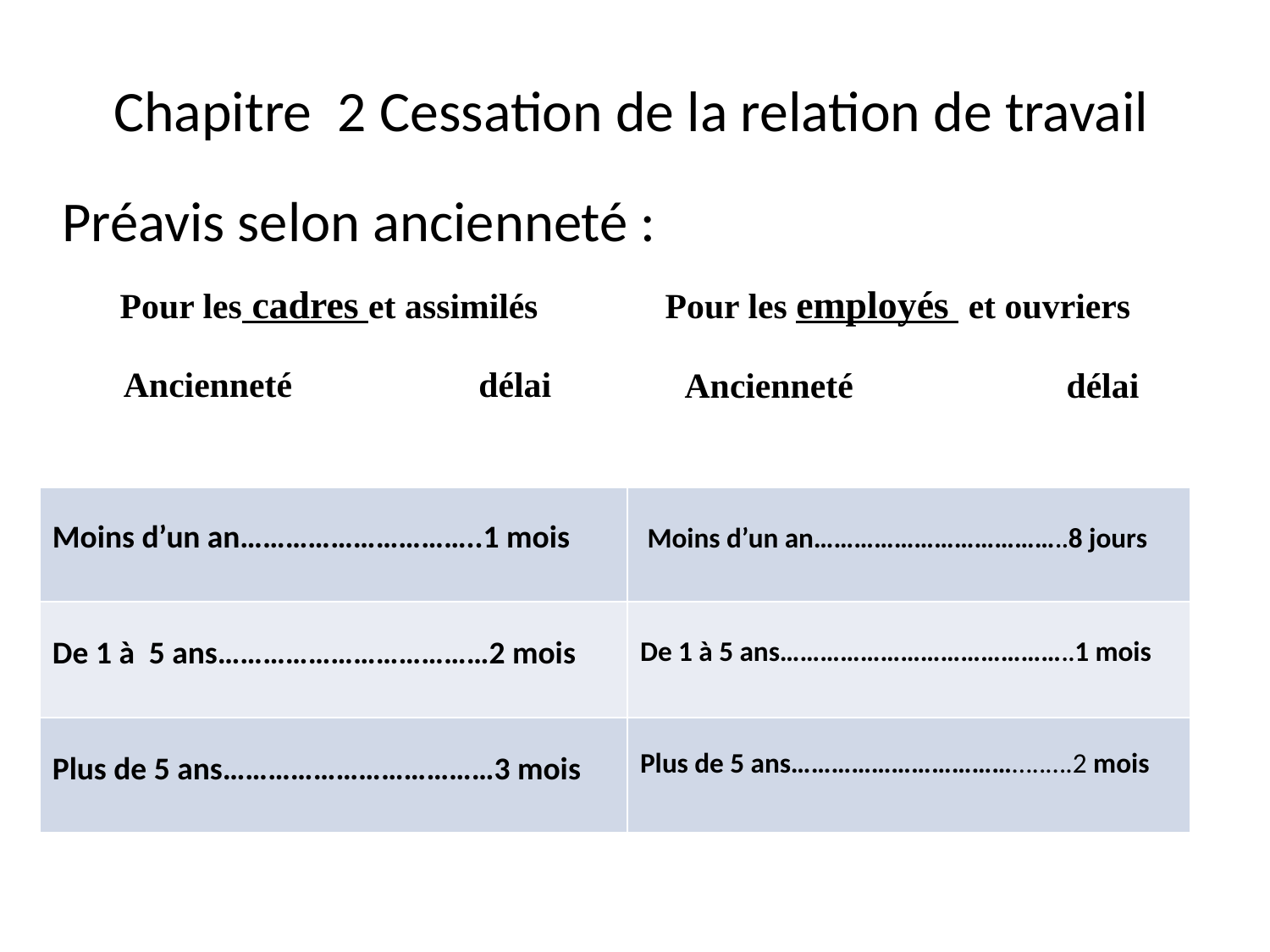

# Chapitre  2 Cessation de la relation de travail
Préavis selon ancienneté :
| Pour les cadres et assimilés Ancienneté délai | Pour les employés et ouvriers Ancienneté délai |
| --- | --- |
| Moins d’un an…………………………..1 mois | Moins d’un an………………………………..8 jours |
| De 1 à 5 ans………………………………2 mois | De 1 à 5 ans……………………………………..1 mois |
| Plus de 5 ans………………………………3 mois | Plus de 5 ans………………………………..….2 mois |